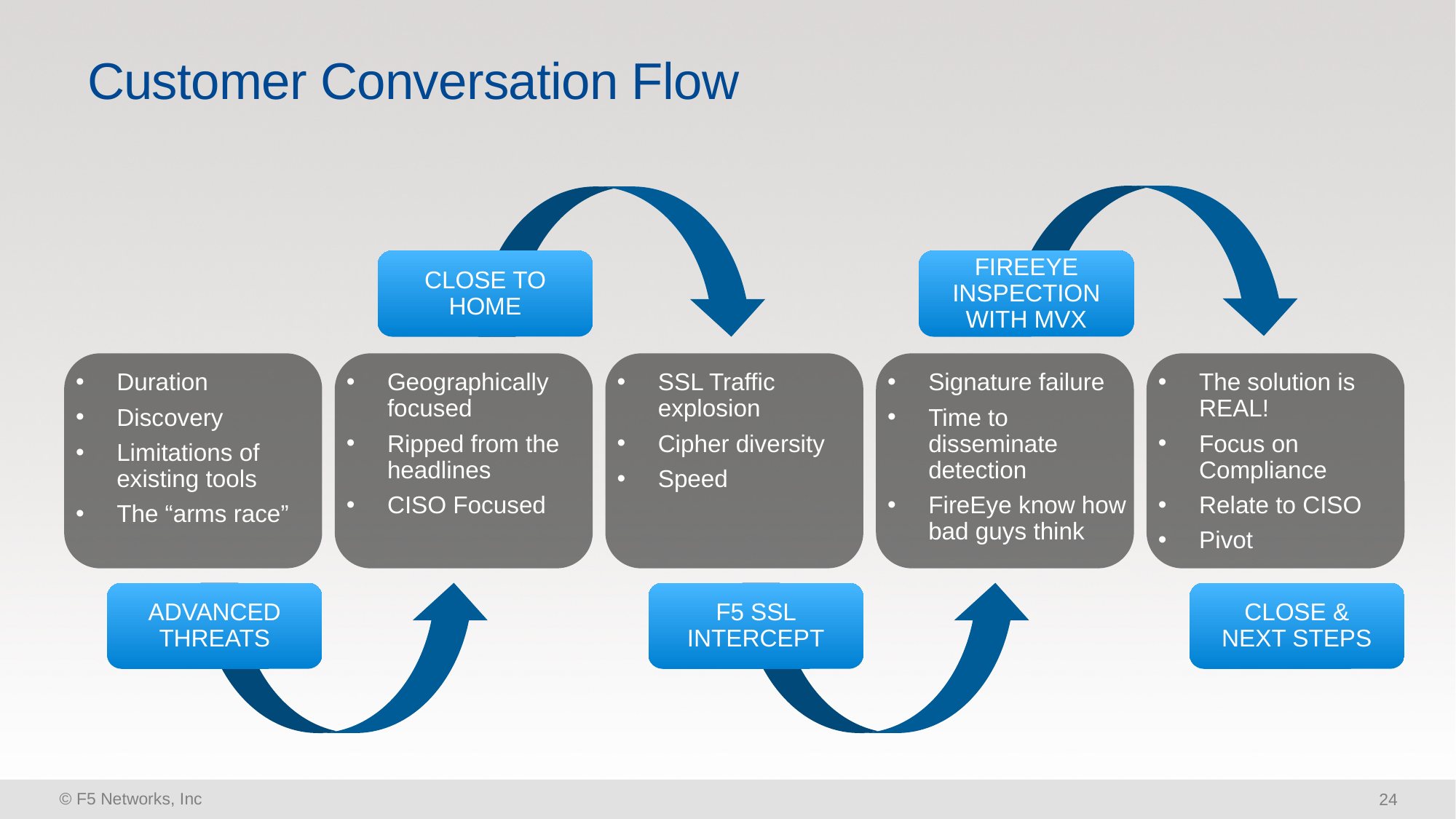

# Customer Conversation Flow

Close to home
FireEye inspection with mvx

Duration
Discovery
Limitations of existing tools
The “arms race”
Geographically focused
Ripped from the headlines
CISO Focused
SSL Traffic explosion
Cipher diversity
Speed
Signature failure
Time to disseminate detection
FireEye know how bad guys think
The solution is REAL!
Focus on Compliance
Relate to CISO
Pivot
Advanced threats

F5 ssl intercept

Close & next steps